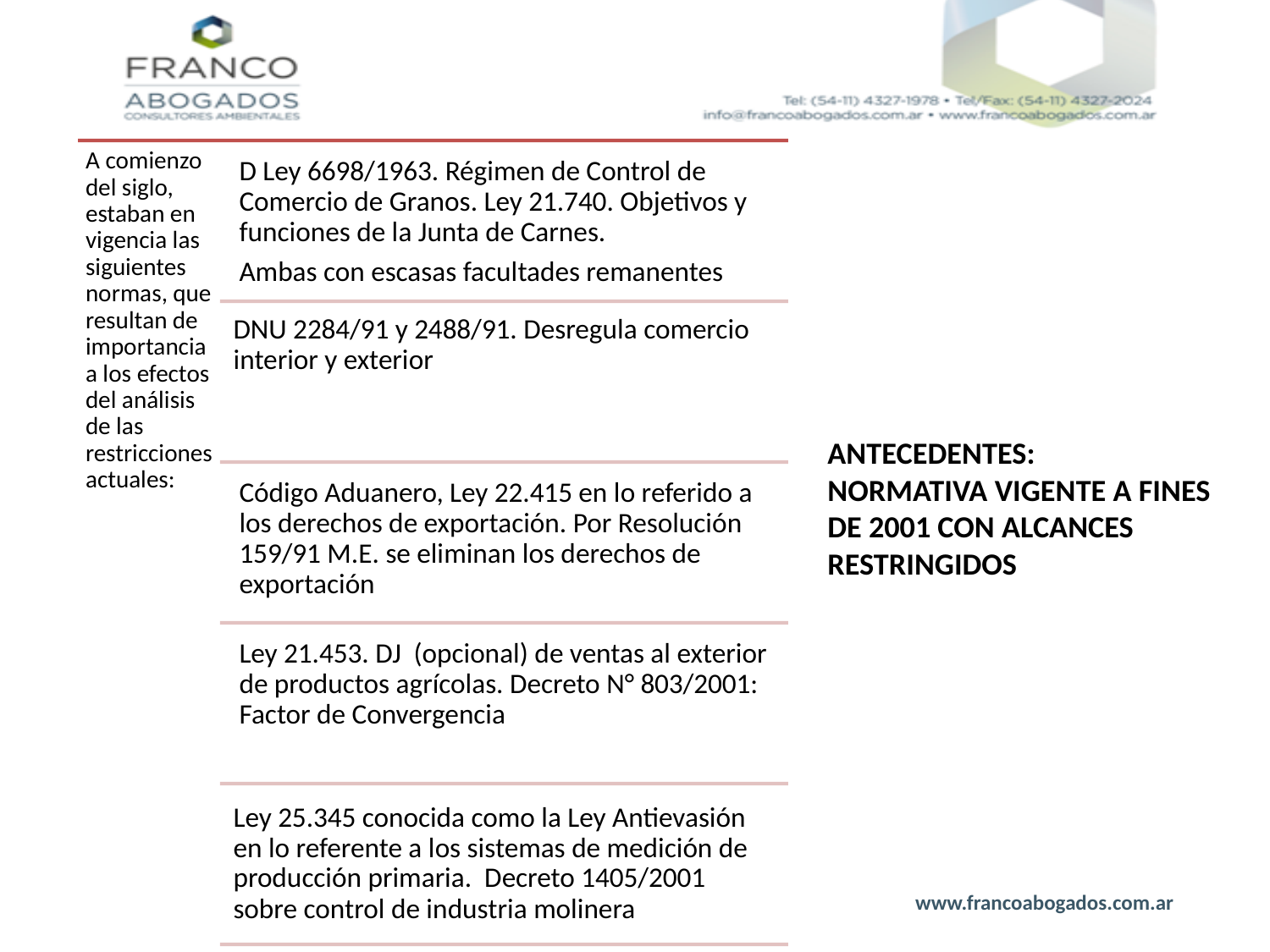

A comienzo del siglo, estaban en vigencia las siguientes normas, que resultan de importancia a los efectos del análisis de las restricciones actuales:
D Ley 6698/1963. Régimen de Control de Comercio de Granos. Ley 21.740. Objetivos y funciones de la Junta de Carnes.
Ambas con escasas facultades remanentes
DNU 2284/91 y 2488/91. Desregula comercio interior y exterior
Código Aduanero, Ley 22.415 en lo referido a los derechos de exportación. Por Resolución 159/91 M.E. se eliminan los derechos de exportación
Ley 21.453. DJ  (opcional) de ventas al exterior de productos agrícolas. Decreto N° 803/2001: Factor de Convergencia
Ley 25.345 conocida como la Ley Antievasión en lo referente a los sistemas de medición de producción primaria.  Decreto 1405/2001 sobre control de industria molinera
# ANTECEDENTES: NORMATIVA VIGENTE A FINES DE 2001 CON ALCANCES RESTRINGIDOS